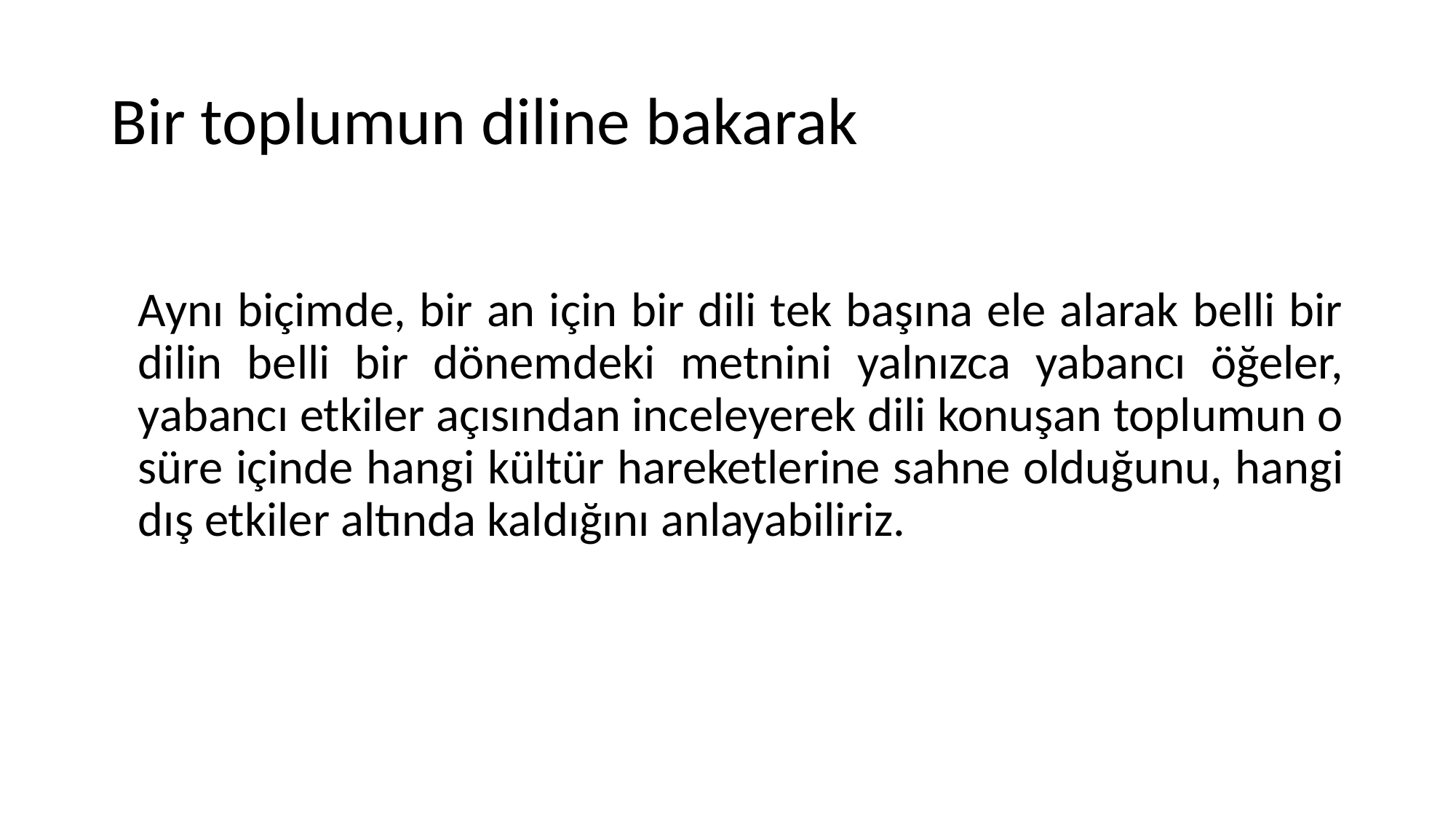

# Bir toplumun diline bakarak

	Aynı biçimde, bir an için bir dili tek başına ele alarak belli bir dilin belli bir dönemdeki metnini yalnızca yabancı öğeler, yabancı etkiler açısından inceleyerek dili konuşan toplumun o süre içinde hangi kültür hareketlerine sahne olduğunu, hangi dış etkiler altında kaldığını anlayabiliriz.